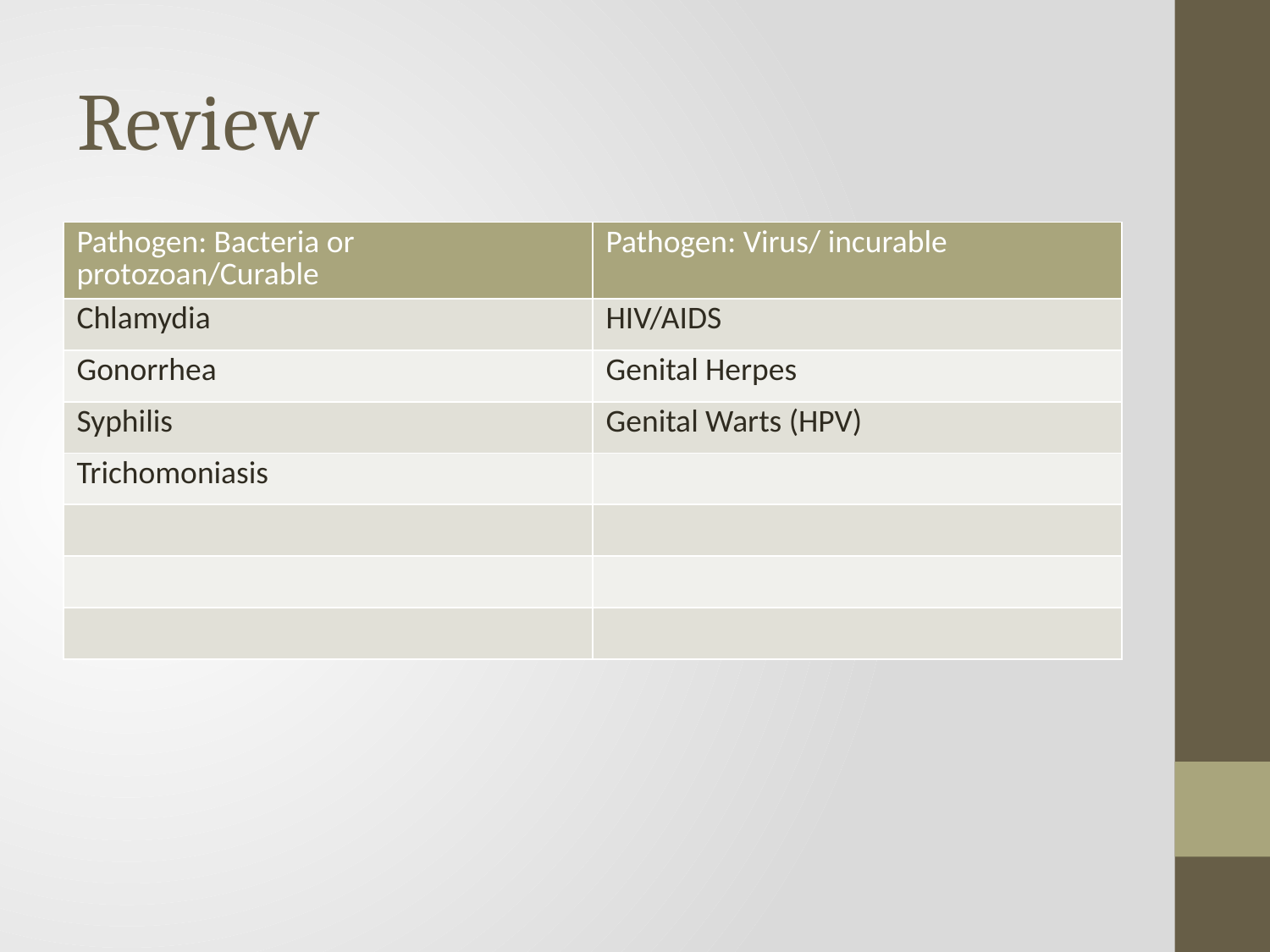

# Review
| Pathogen: Bacteria or protozoan/Curable | Pathogen: Virus/ incurable |
| --- | --- |
| Chlamydia | HIV/AIDS |
| Gonorrhea | Genital Herpes |
| Syphilis | Genital Warts (HPV) |
| Trichomoniasis |  |
|  |  |
|  |  |
|  |  |